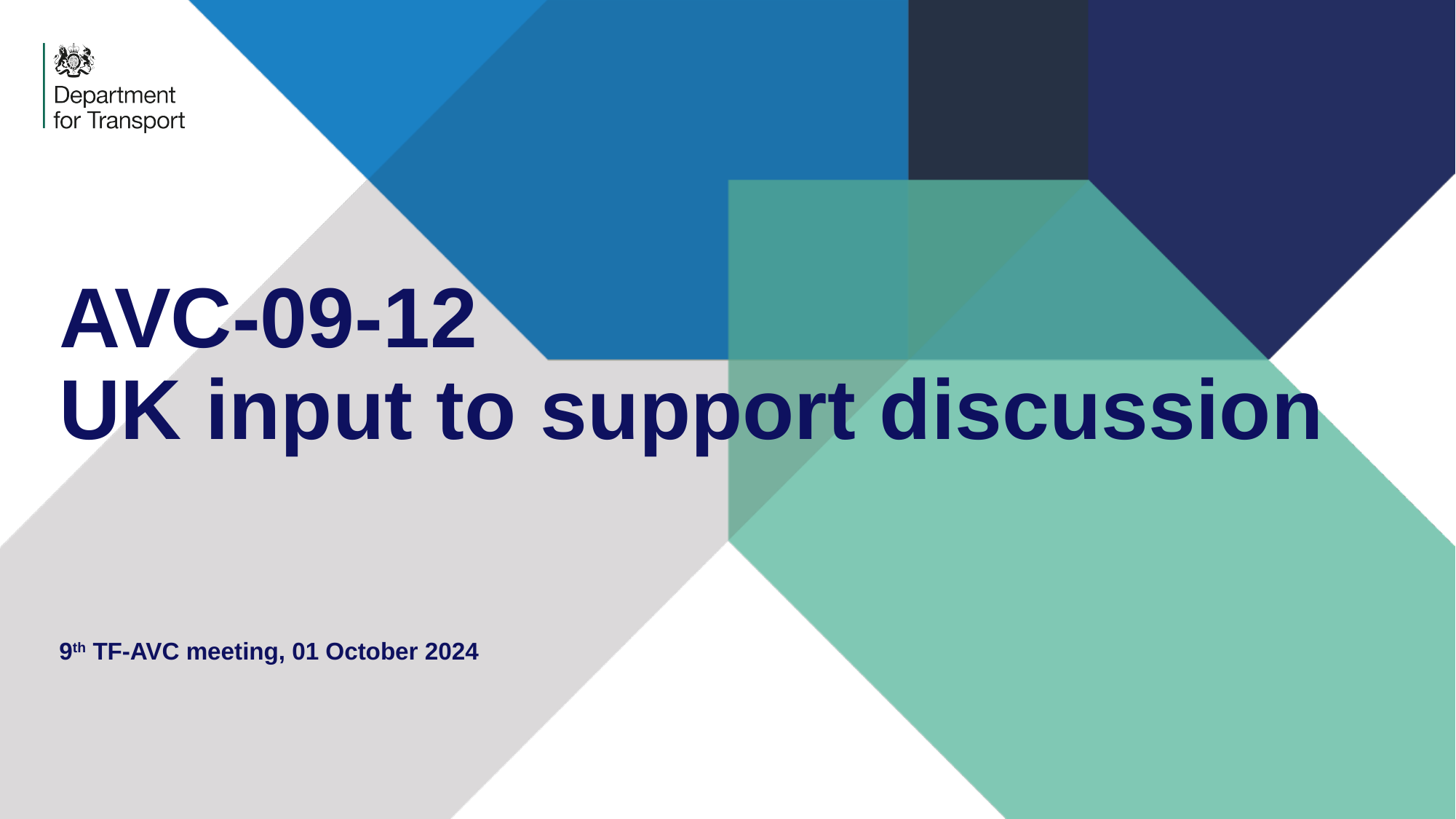

# AVC-09-12 UK input to support discussion
9th TF-AVC meeting, 01 October 2024